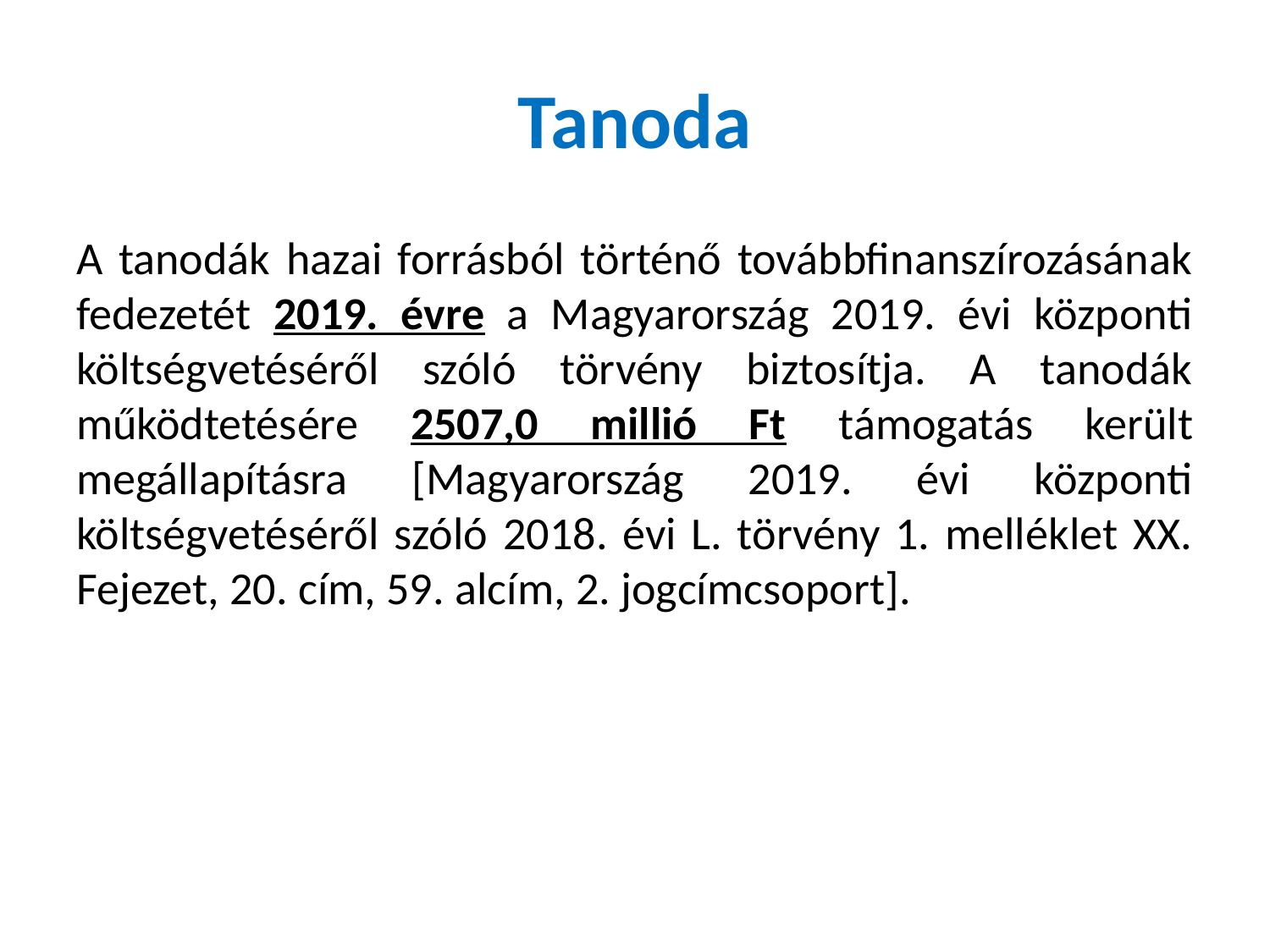

# Tanoda
A tanodák hazai forrásból történő továbbfinanszírozásának fedezetét 2019. évre a Magyarország 2019. évi központi költségvetéséről szóló törvény biztosítja. A tanodák működtetésére 2507,0 millió Ft támogatás került megállapításra [Magyarország 2019. évi központi költségvetéséről szóló 2018. évi L. törvény 1. melléklet XX. Fejezet, 20. cím, 59. alcím, 2. jogcímcsoport].